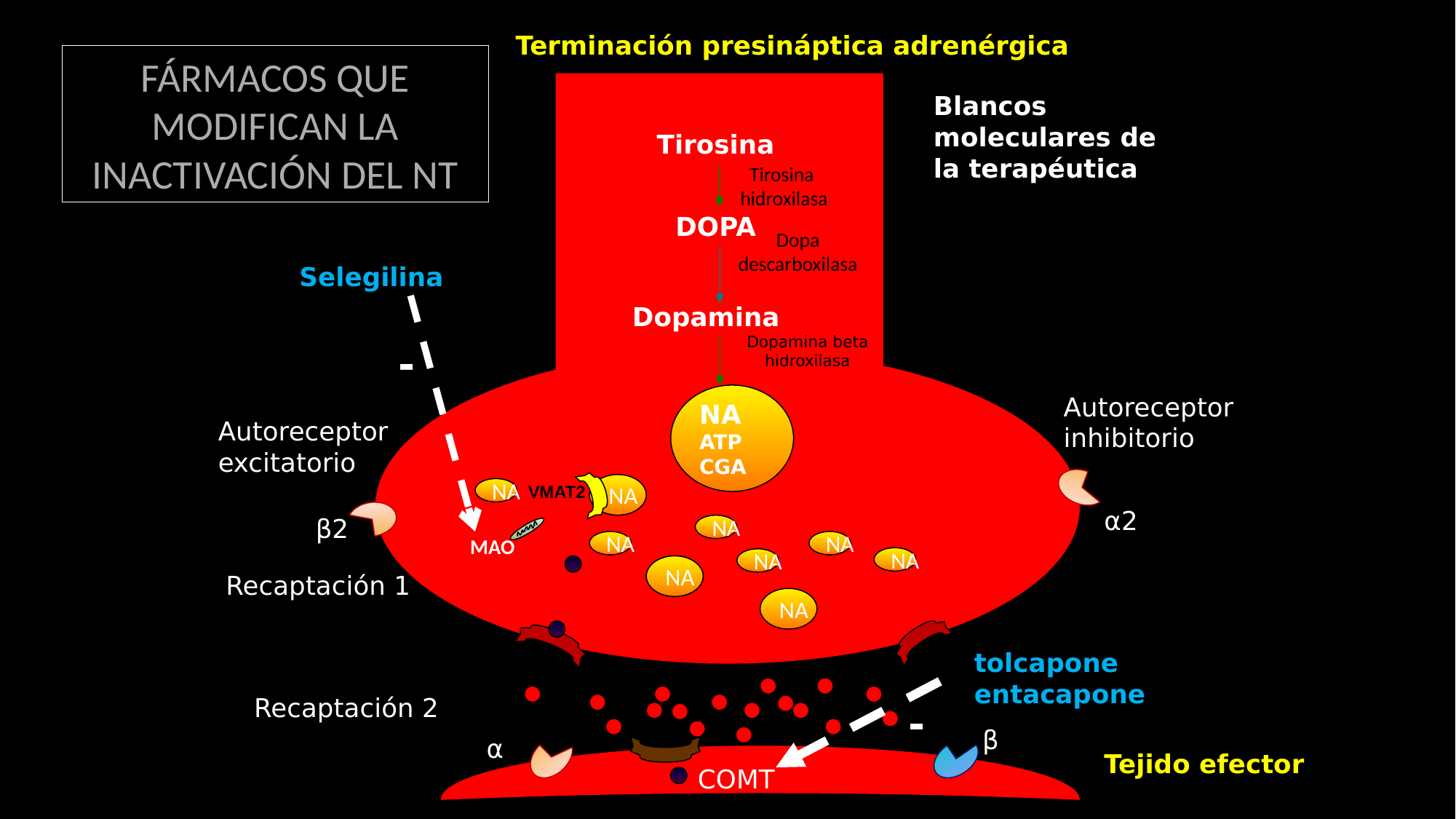

Terminación presináptica adrenérgica
FÁRMACOS QUE MODIFICAN LA INACTIVACIÓN DEL NT

Blancos moleculares de la terapéutica
Tirosina
Tirosina
hidroxilasa

DOPA
Dopa
descarboxilasa

Selegilina
Dopamina
Dopamina beta hidroxilasa
-

Autoreceptor inhibitorio
NA
ATP
CGA
Autoreceptor excitatorio

NA
VMAT2
NA

α2

β2
NA

MAO
NA
NA
NA
NA

NA
NA
Recaptación 1
NA
NA

tolcapone
entacapone

Recaptación 2

-

β

α

Tejido efector

COMT